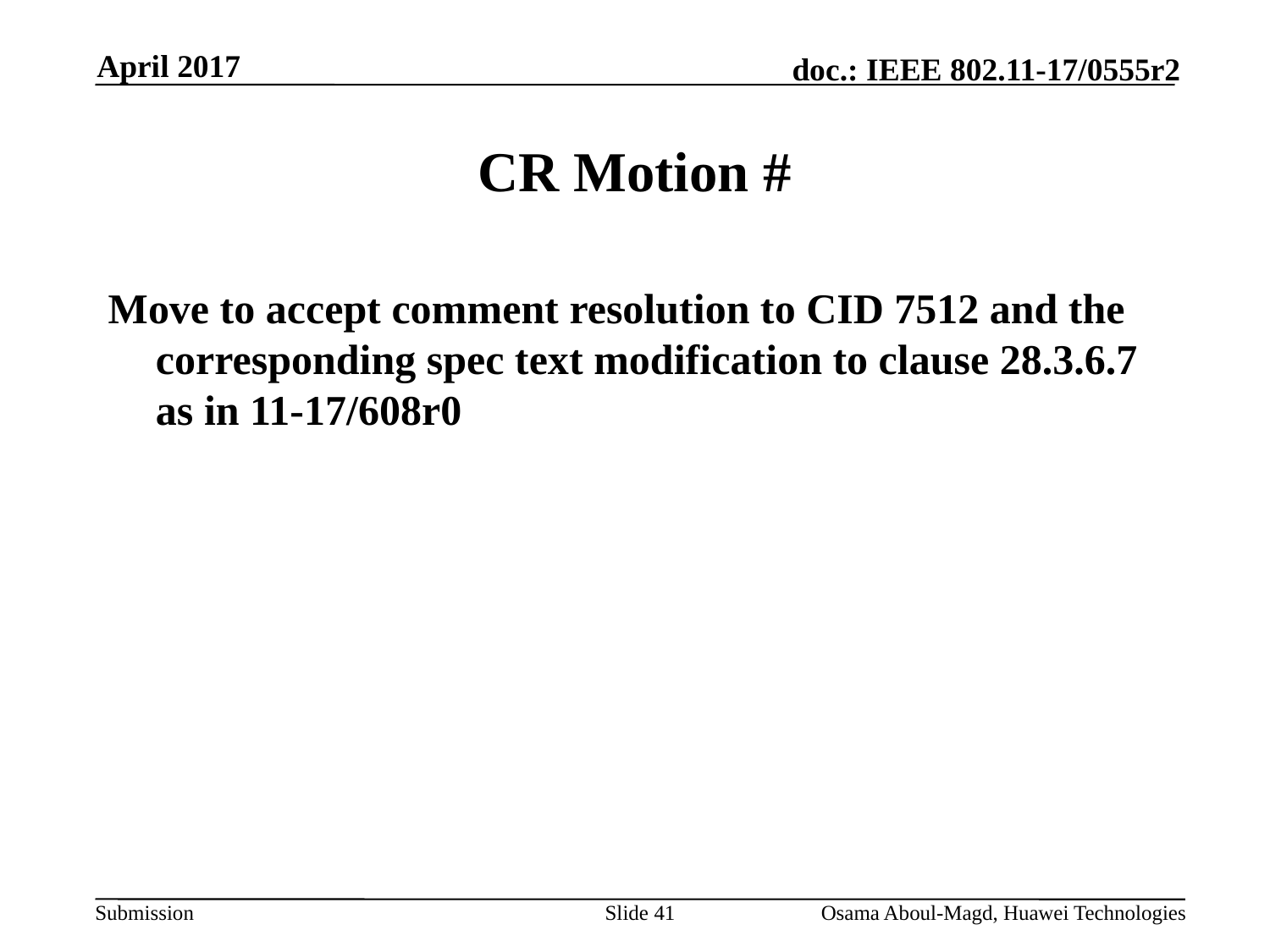

April 2017
# CR Motion #
Move to accept comment resolution to CID 7512 and the corresponding spec text modification to clause 28.3.6.7 as in 11-17/608r0

Slide 41
Osama Aboul-Magd, Huawei Technologies